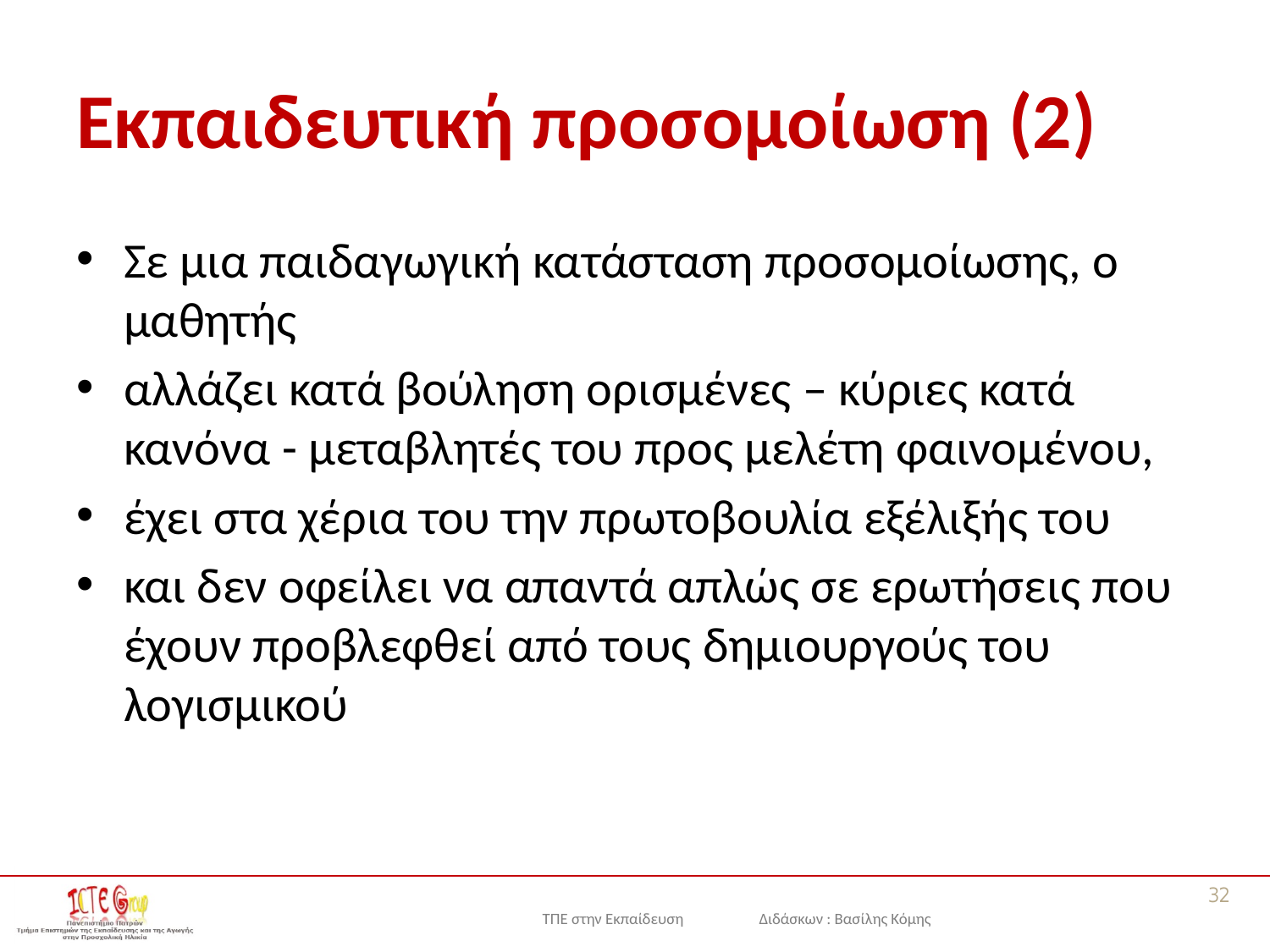

# Εκπαιδευτική προσομοίωση (2)
Σε μια παιδαγωγική κατάσταση προσομοίωσης, ο μαθητής
αλλάζει κατά βούληση ορισμένες – κύριες κατά κανόνα - μεταβλητές του προς μελέτη φαινομένου,
έχει στα χέρια του την πρωτοβουλία εξέλιξής του
και δεν οφείλει να απαντά απλώς σε ερωτήσεις που έχουν προβλεφθεί από τους δημιουργούς του λογισμικού
32